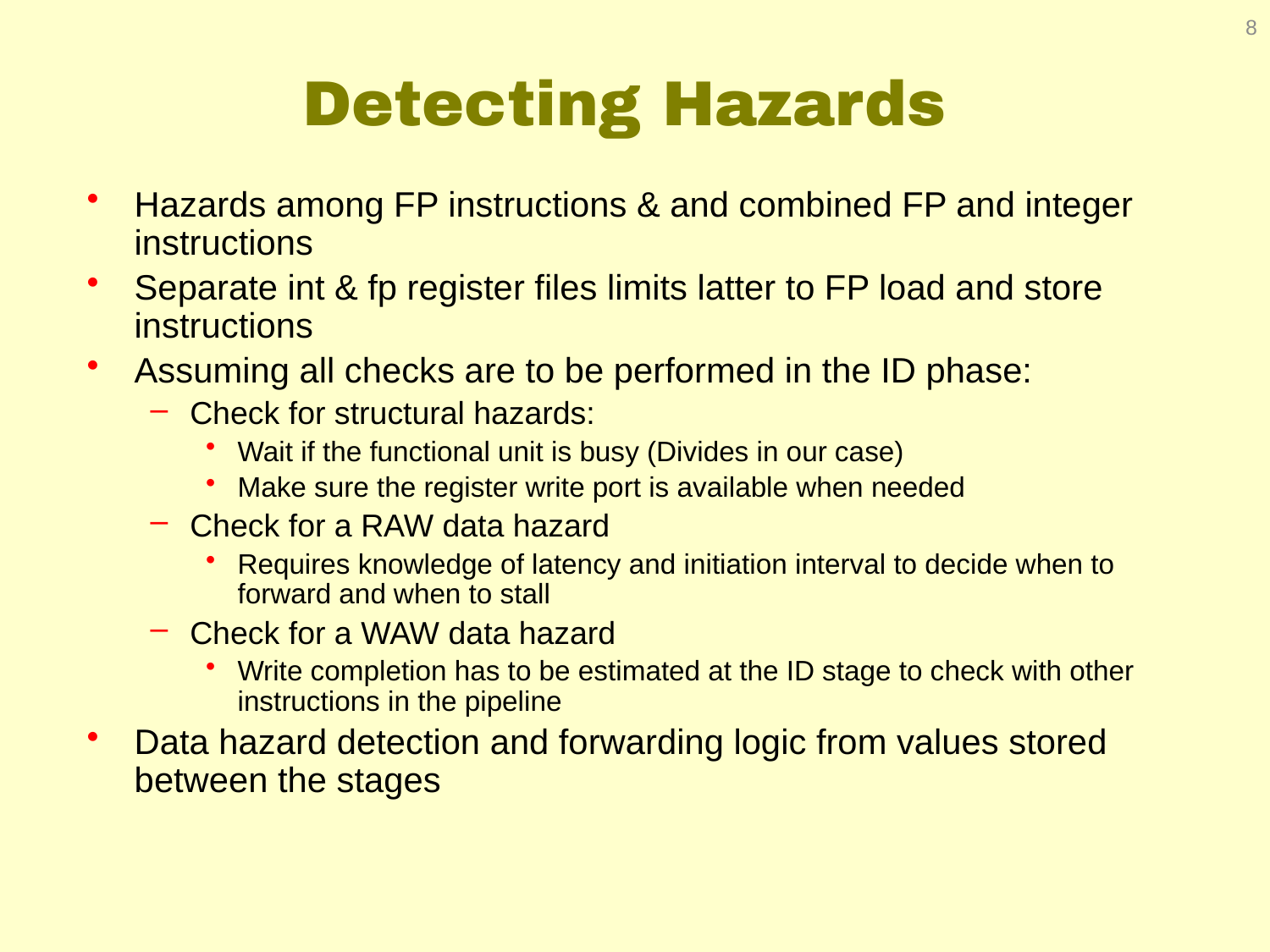

8
# Detecting Hazards
Hazards among FP instructions & and combined FP and integer instructions
Separate int & fp register files limits latter to FP load and store instructions
Assuming all checks are to be performed in the ID phase:
Check for structural hazards:
Wait if the functional unit is busy (Divides in our case)
Make sure the register write port is available when needed
Check for a RAW data hazard
Requires knowledge of latency and initiation interval to decide when to forward and when to stall
Check for a WAW data hazard
Write completion has to be estimated at the ID stage to check with other instructions in the pipeline
Data hazard detection and forwarding logic from values stored between the stages